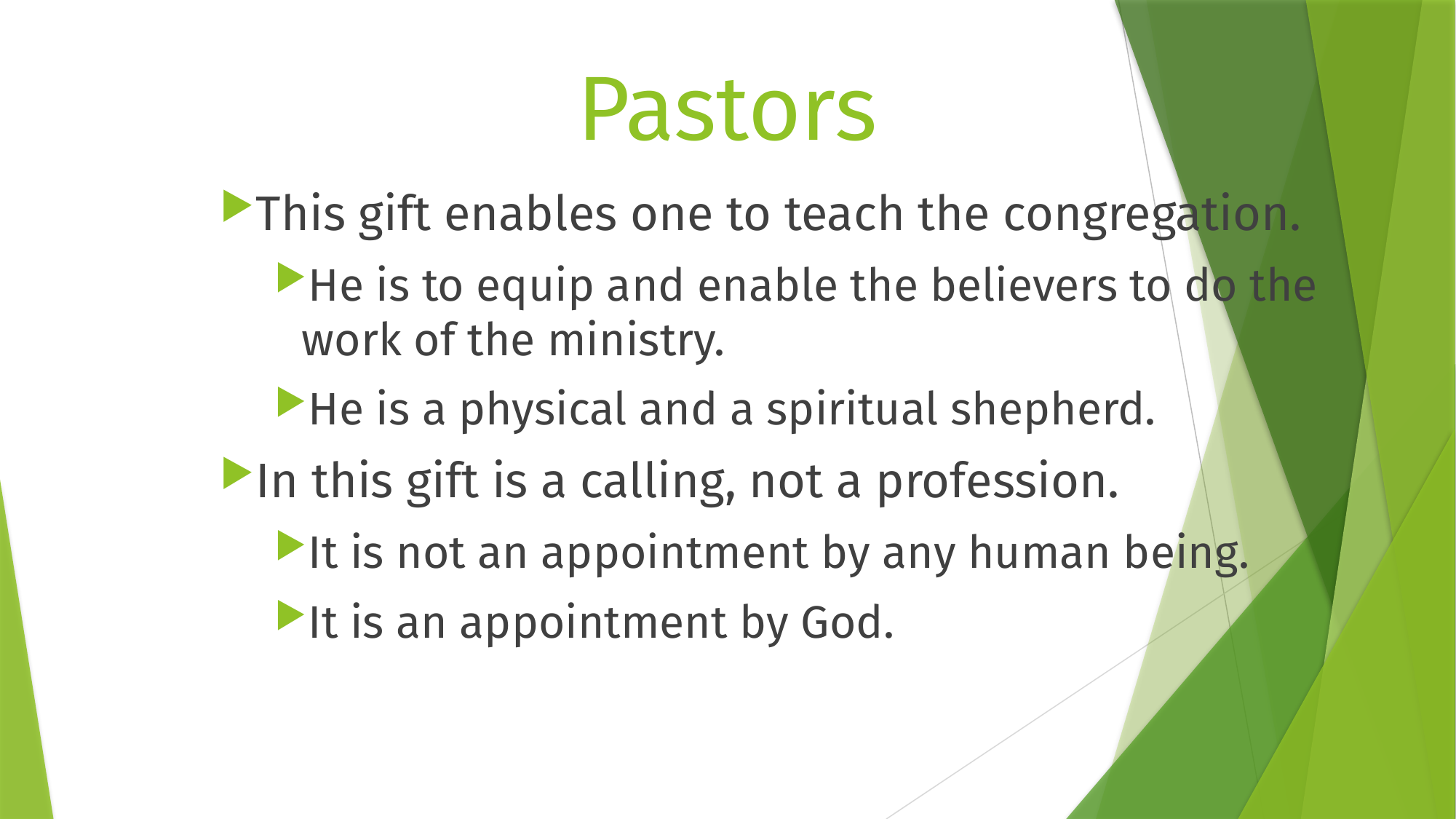

# Pastors
This gift enables one to teach the congregation.
He is to equip and enable the believers to do the work of the ministry.
He is a physical and a spiritual shepherd.
In this gift is a calling, not a profession.
It is not an appointment by any human being.
It is an appointment by God.